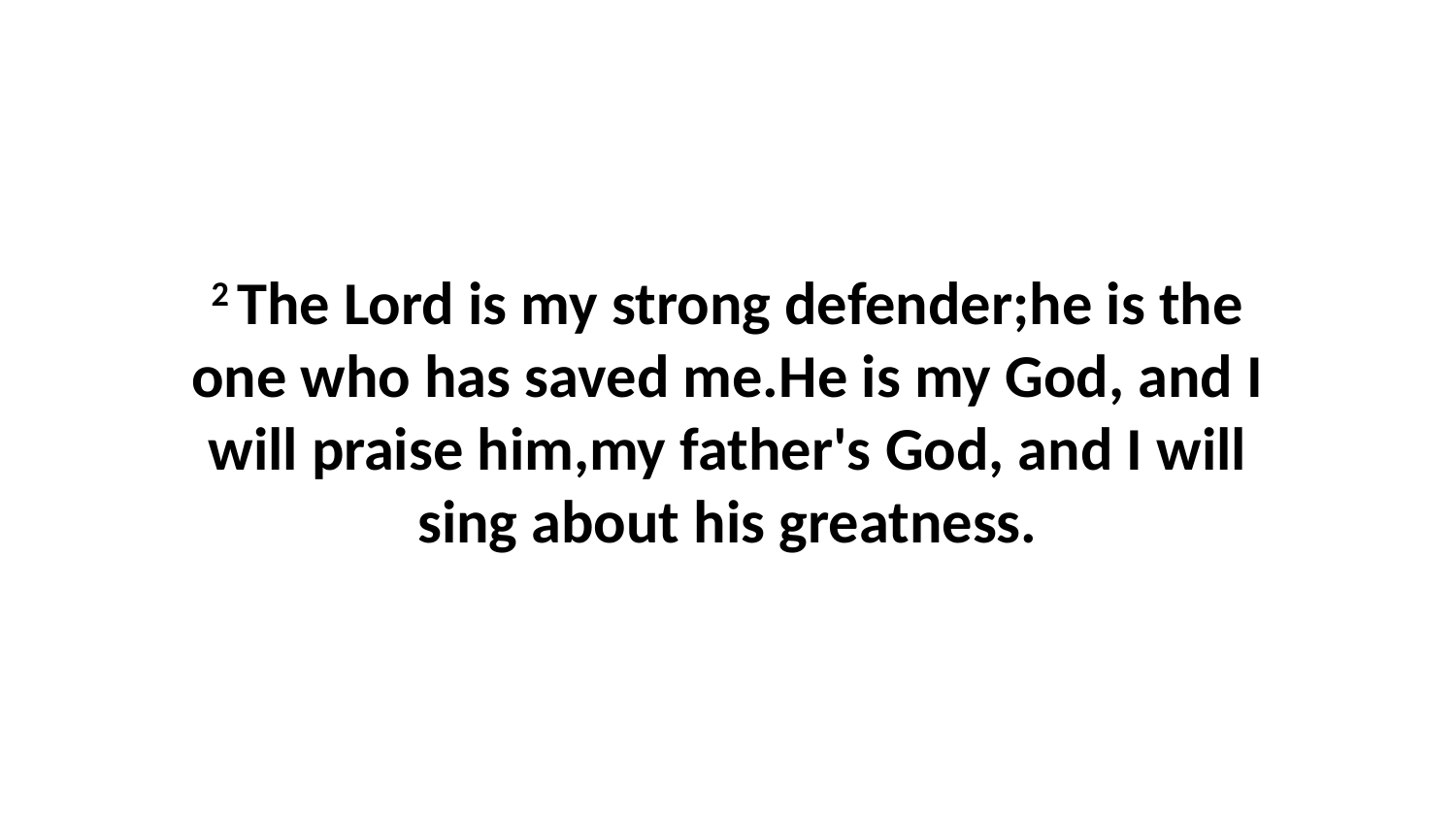

2 The Lord is my strong defender;he is the one who has saved me.He is my God, and I will praise him,my father's God, and I will sing about his greatness.